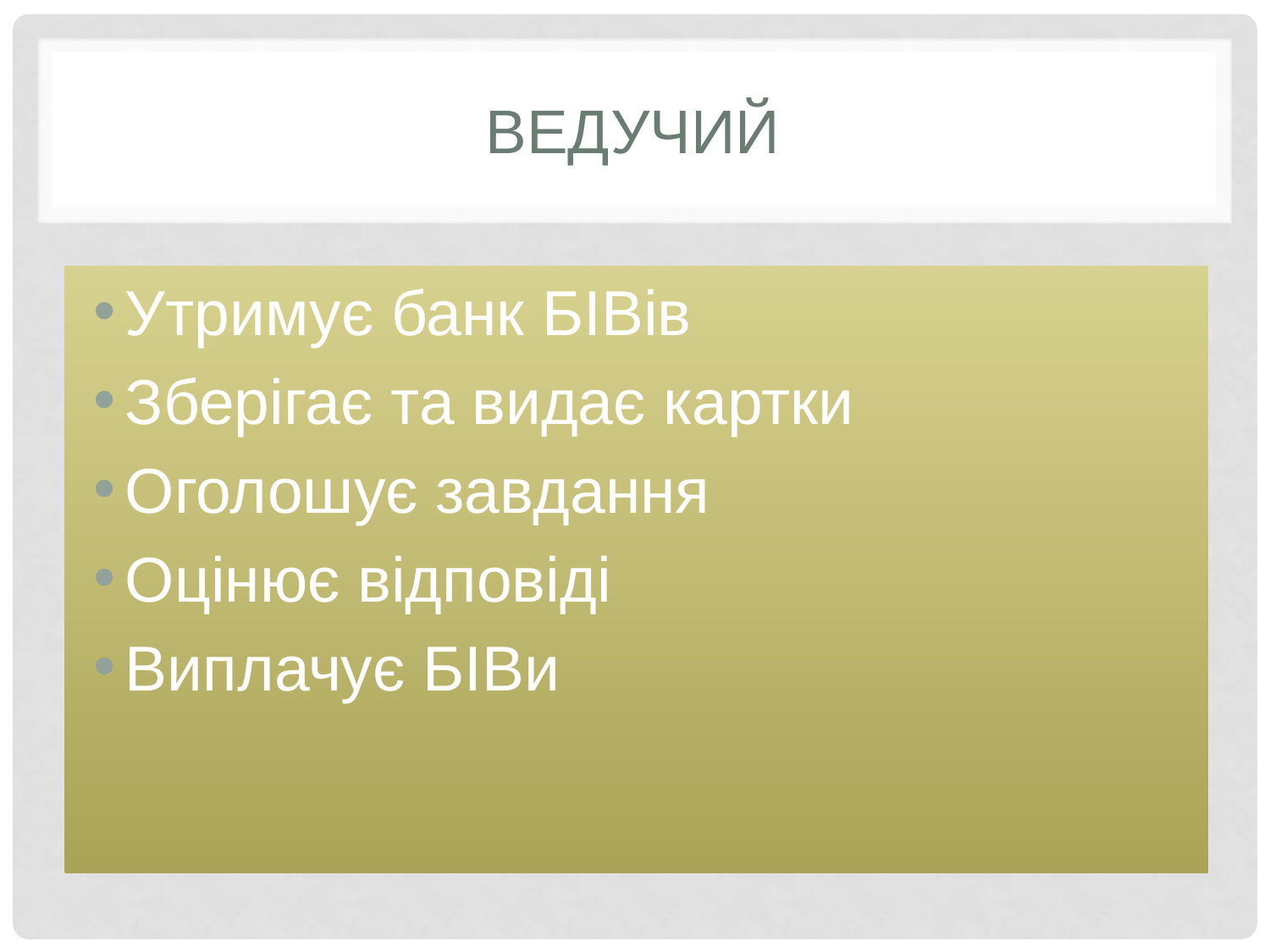

# Ведучий
Утримує банк БІВів
Зберігає та видає картки
Оголошує завдання
Оцінює відповіді
Виплачує БІВи